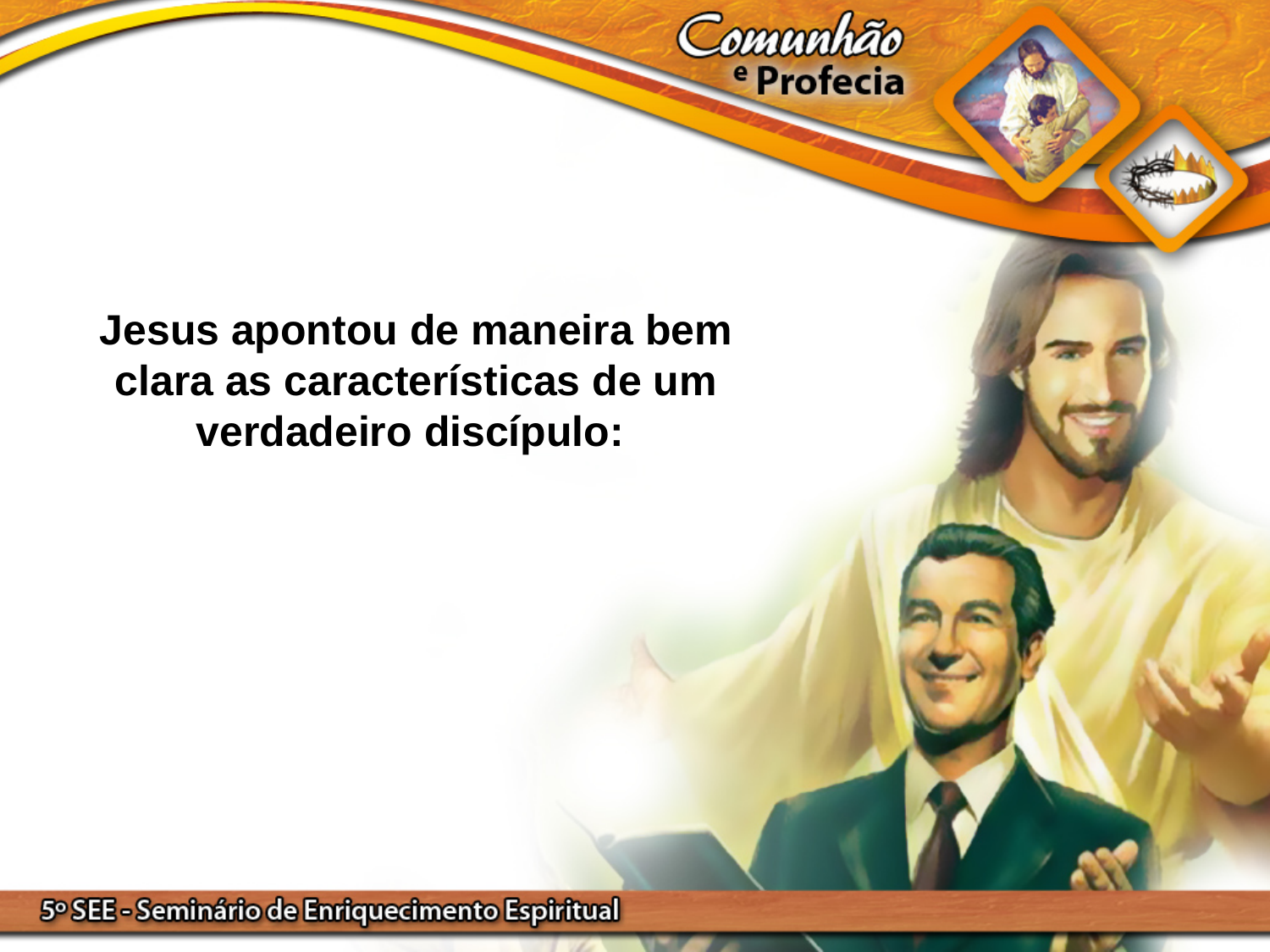

Jesus apontou de maneira bem clara as características de um verdadeiro discípulo: